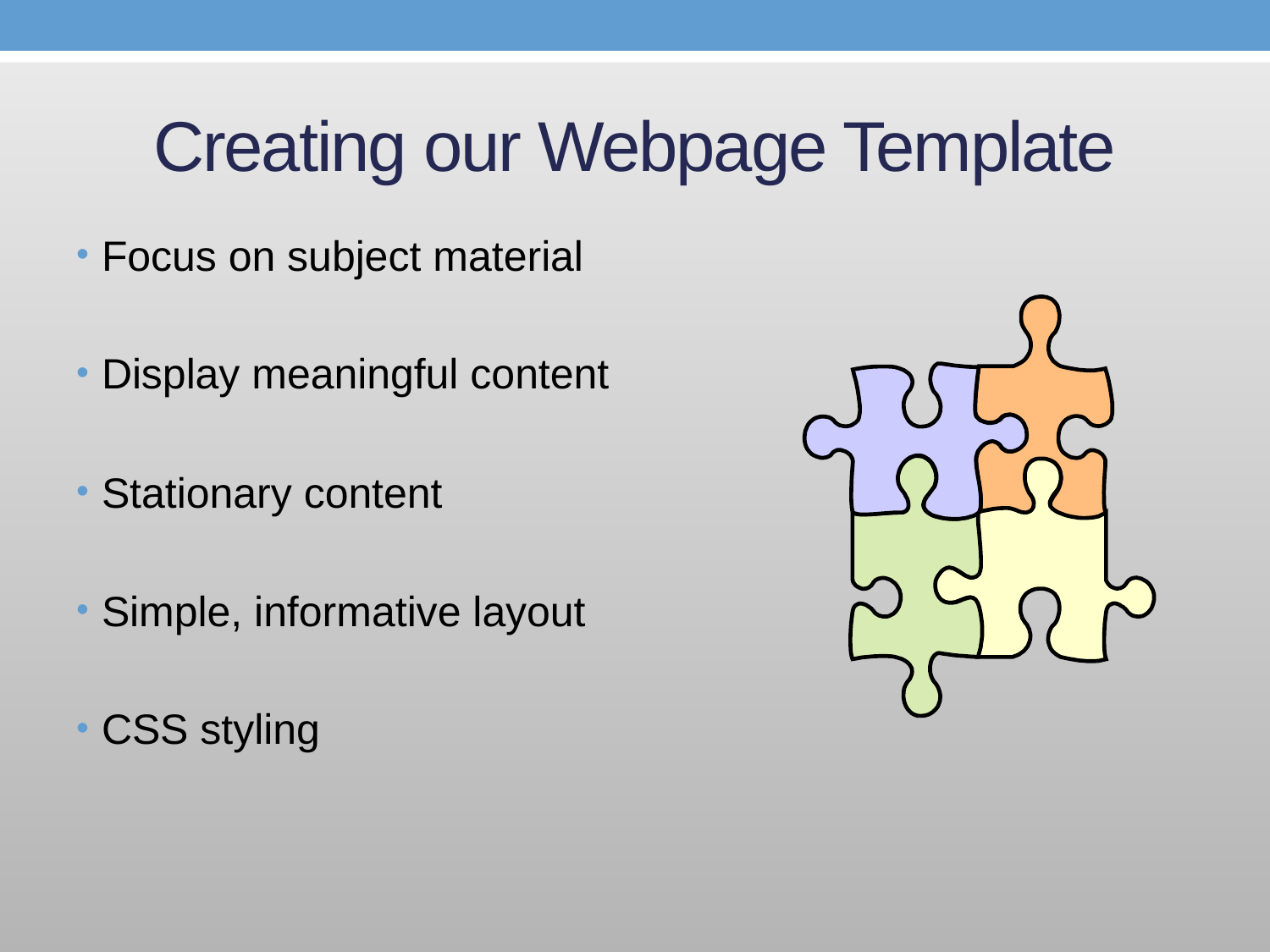

# Creating our Webpage Template
Focus on subject material

Display meaningful content

Stationary content

Simple, informative layout

CSS styling